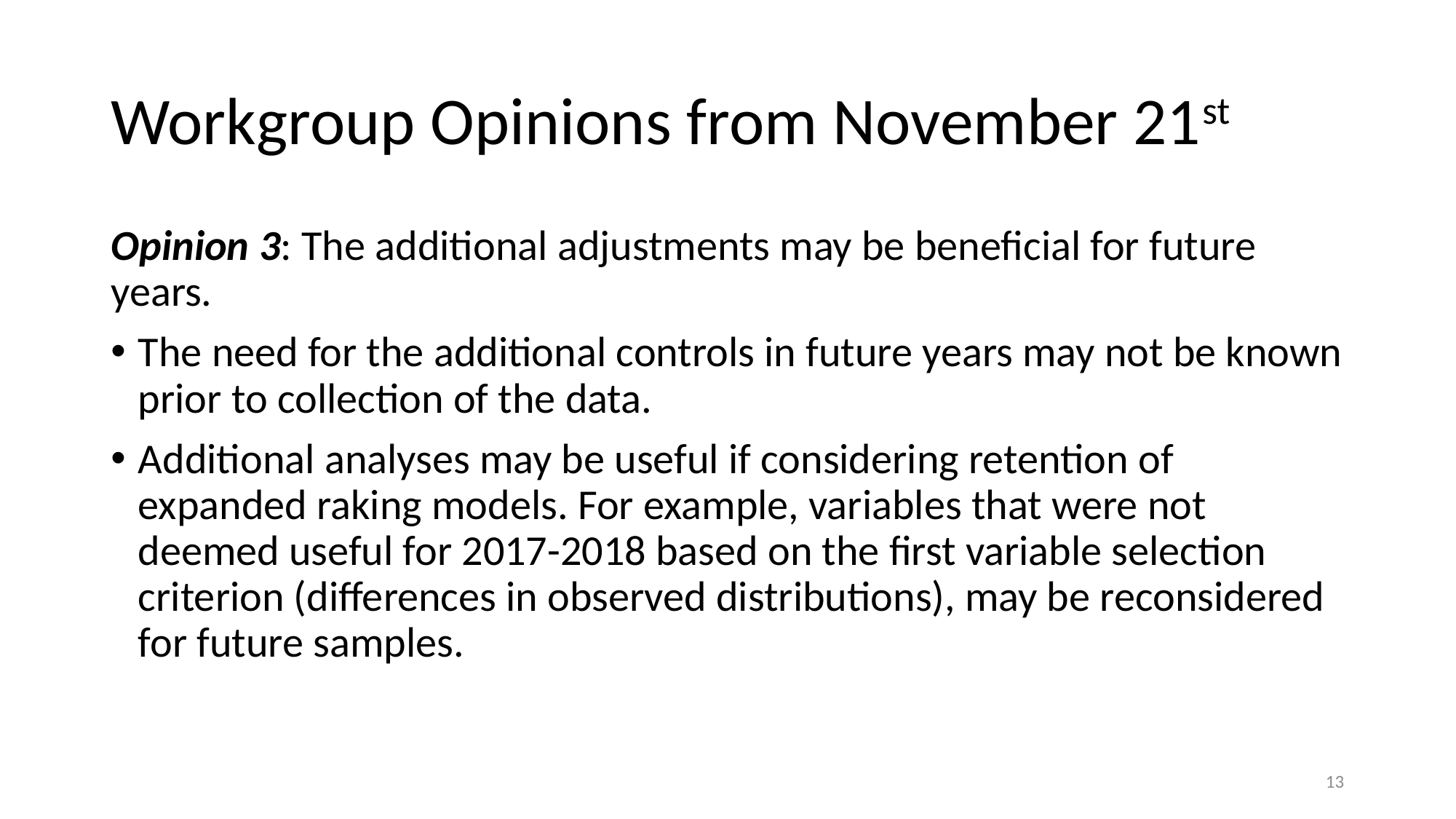

# Workgroup Opinions from November 21st
Opinion 3: The additional adjustments may be beneficial for future years.
The need for the additional controls in future years may not be known prior to collection of the data.
Additional analyses may be useful if considering retention of expanded raking models. For example, variables that were not deemed useful for 2017-2018 based on the first variable selection criterion (differences in observed distributions), may be reconsidered for future samples.
13